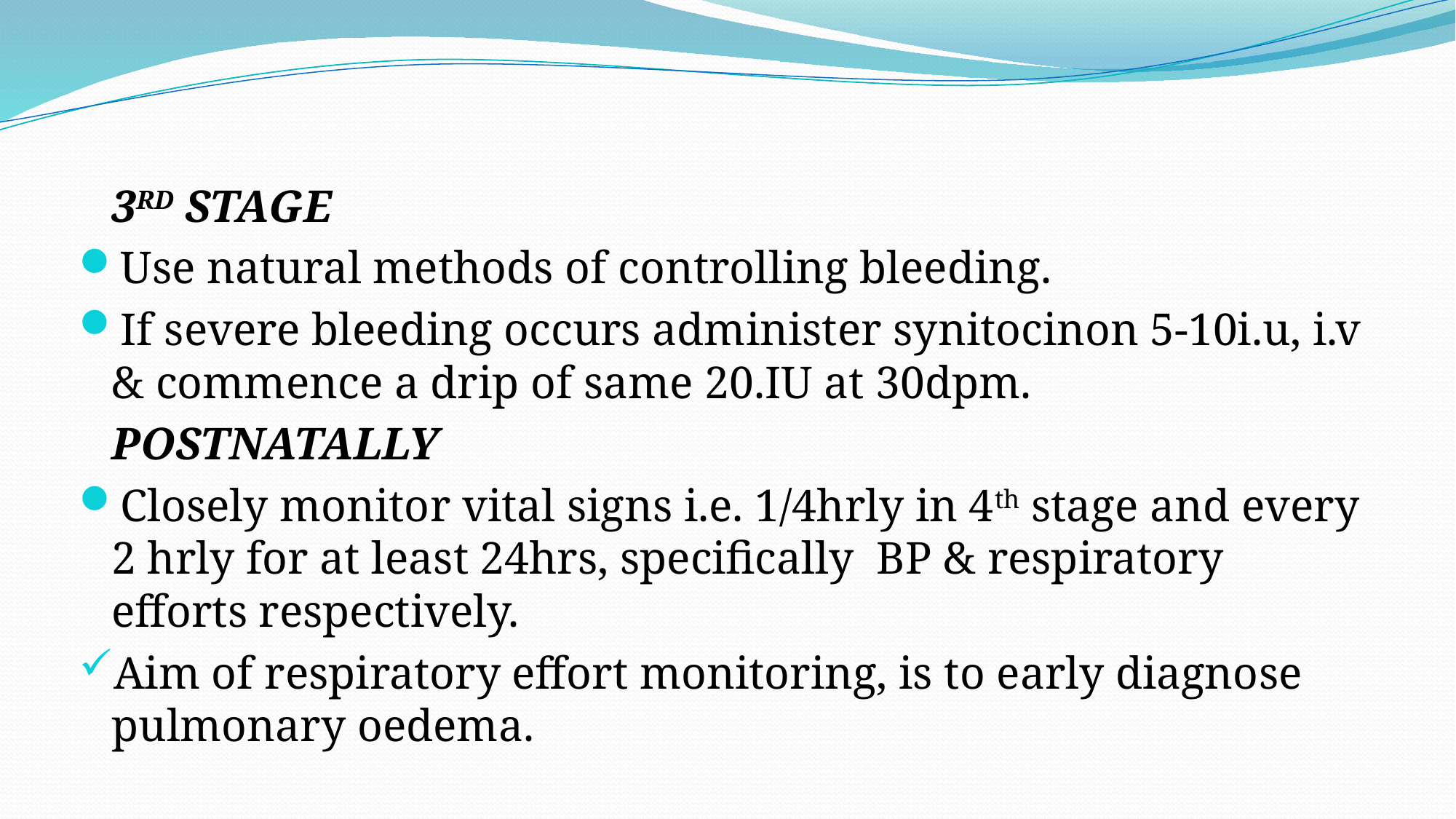

3RD STAGE
Use natural methods of controlling bleeding.
If severe bleeding occurs administer synitocinon 5-10i.u, i.v & commence a drip of same 20.IU at 30dpm.
	POSTNATALLY
Closely monitor vital signs i.e. 1/4hrly in 4th stage and every 2 hrly for at least 24hrs, specifically  BP & respiratory efforts respectively.
Aim of respiratory effort monitoring, is to early diagnose pulmonary oedema.